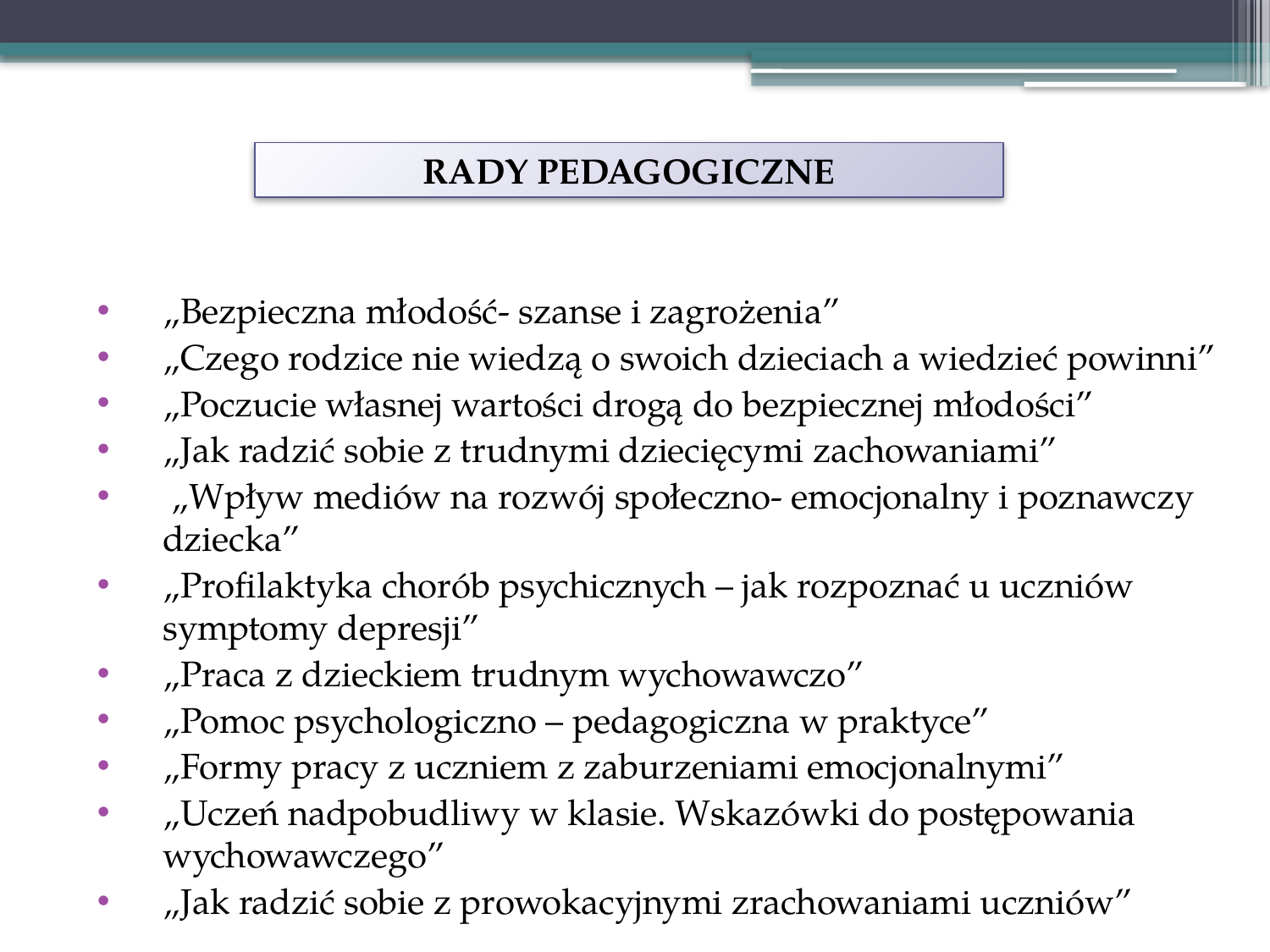

RADY PEDAGOGICZNE

„Bezpieczna młodość- szanse i zagrożenia”
„Czego rodzice nie wiedzą o swoich dzieciach a wiedzieć powinni”
„Poczucie własnej wartości drogą do bezpiecznej młodości”
„Jak radzić sobie z trudnymi dziecięcymi zachowaniami”
 „Wpływ mediów na rozwój społeczno- emocjonalny i poznawczy dziecka”
„Profilaktyka chorób psychicznych – jak rozpoznać u uczniów symptomy depresji”
„Praca z dzieckiem trudnym wychowawczo”
„Pomoc psychologiczno – pedagogiczna w praktyce”
„Formy pracy z uczniem z zaburzeniami emocjonalnymi”
„Uczeń nadpobudliwy w klasie. Wskazówki do postępowania wychowawczego”
„Jak radzić sobie z prowokacyjnymi zrachowaniami uczniów”